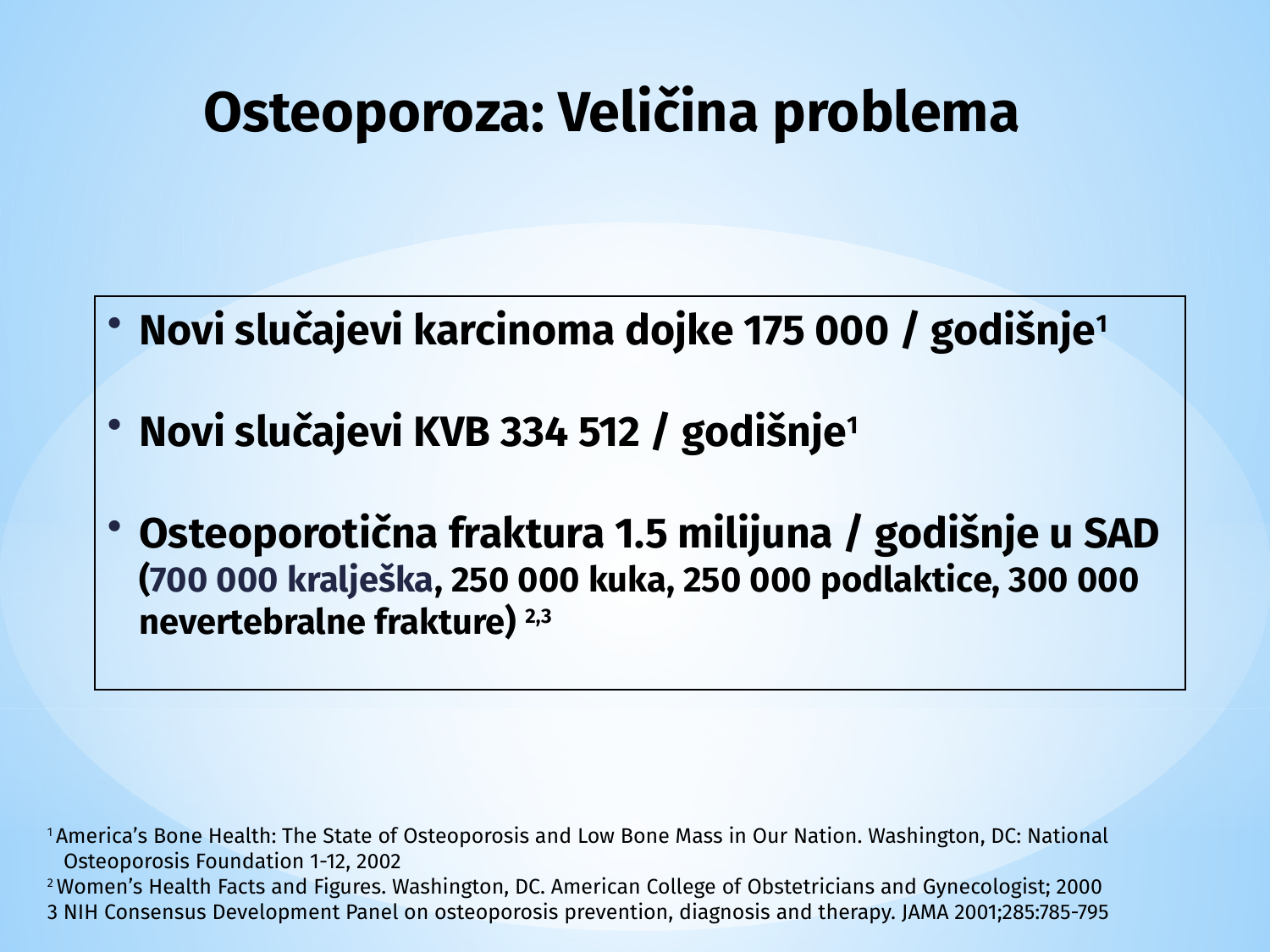

Source:
Osteoporoza: Veličina problema
Review:
Novi slučajevi karcinoma dojke 175 000 / godišnje1

Novi slučajevi KVB 334 512 / godišnje1

Osteoporotična fraktura 1.5 milijuna / godišnje u SAD (700 000 kralješka, 250 000 kuka, 250 000 podlaktice, 300 000 nevertebralne frakture) 2,3

Reviewer Memo:
1 America’s Bone Health: The State of Osteoporosis and Low Bone Mass in Our Nation. Washington, DC: National Osteoporosis Foundation 1-12, 2002
2 Women’s Health Facts and Figures. Washington, DC. American College of Obstetricians and Gynecologist; 2000
3 NIH Consensus Development Panel on osteoporosis prevention, diagnosis and therapy. JAMA 2001;285:785-795
Slide Modified:
Memo: